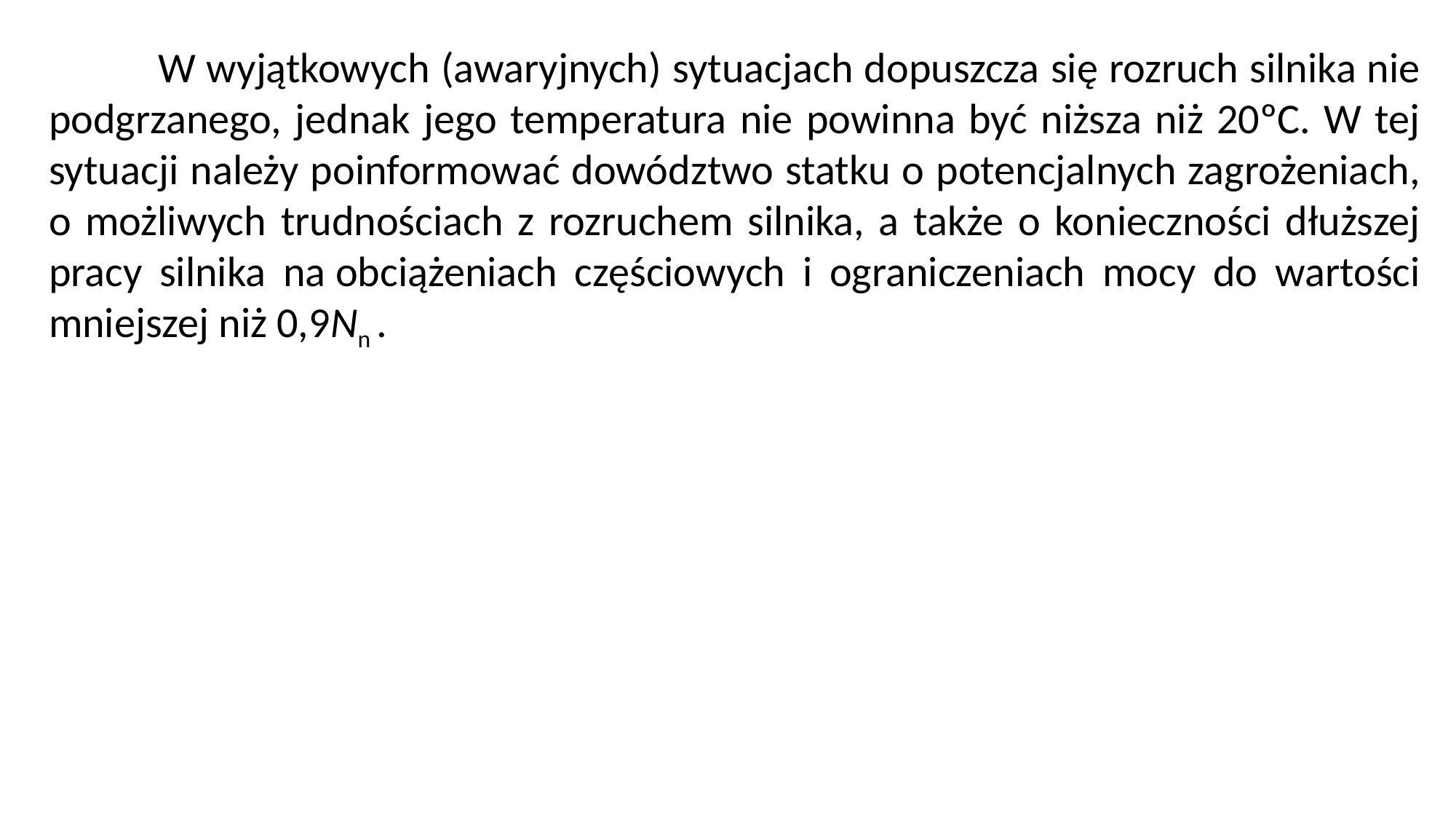

W wyjątkowych (awaryjnych) sytuacjach dopuszcza się rozruch silnika nie podgrzanego, jednak jego temperatura nie powinna być niższa niż 20ºC. W tej sytuacji należy poinformować dowództwo statku o potencjalnych zagrożeniach, o możliwych trudnościach z rozruchem silnika, a także o konieczności dłuższej pracy silnika na obciążeniach częściowych i ograniczeniach mocy do wartości mniejszej niż 0,9Nn .